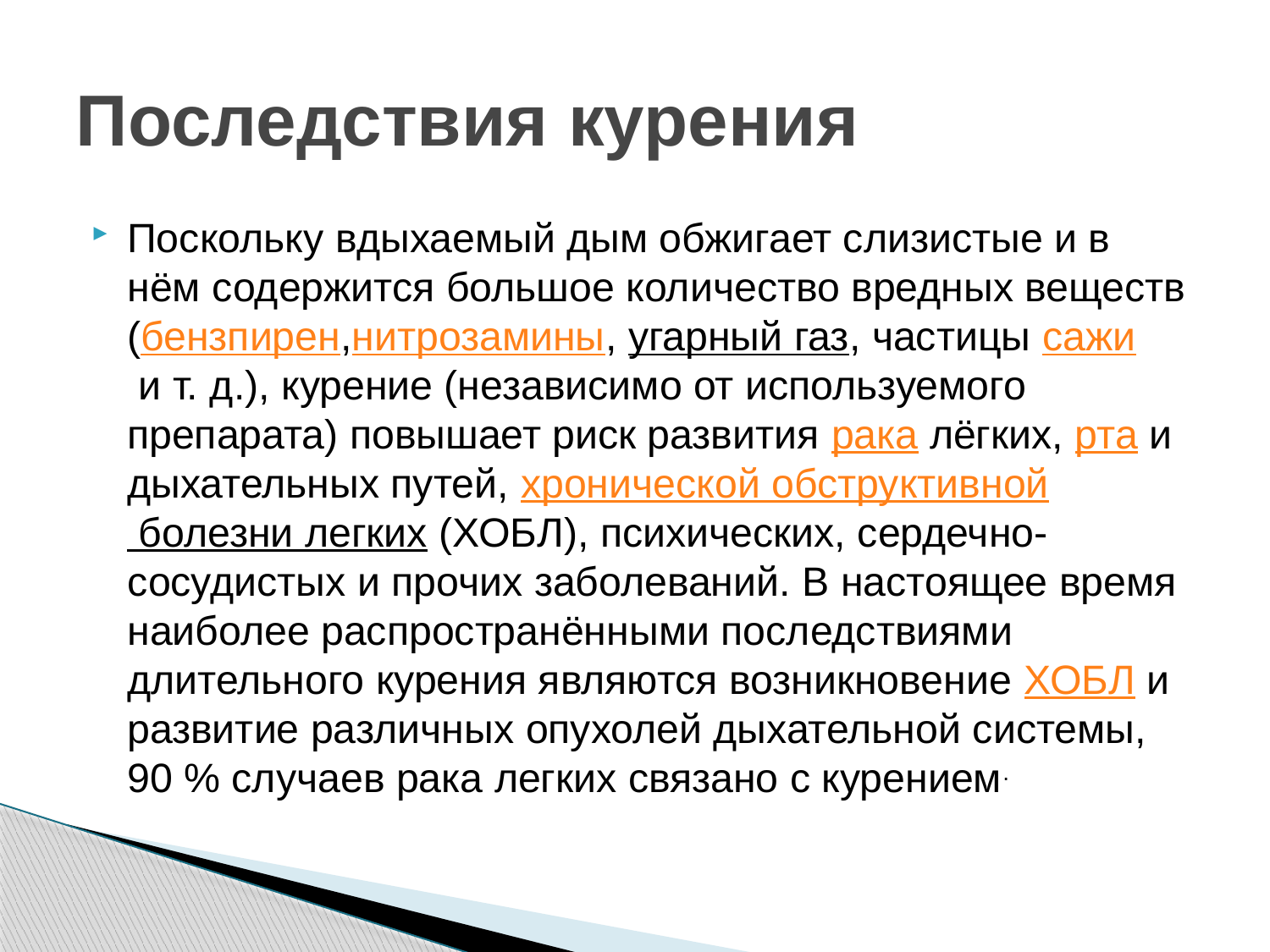

# Последствия курения
Поскольку вдыхаемый дым обжигает слизистые и в нём содержится большое количество вредных веществ (бензпирен,нитрозамины, угарный газ, частицы сажи и т. д.), курение (независимо от используемого препарата) повышает риск развития рака лёгких, рта и дыхательных путей, хронической обструктивной болезни легких (ХОБЛ), психических, сердечно-сосудистых и прочих заболеваний. В настоящее время наиболее распространёнными последствиями длительного курения являются возникновение ХОБЛ и развитие различных опухолей дыхательной системы, 90 % случаев рака легких связано с курением.